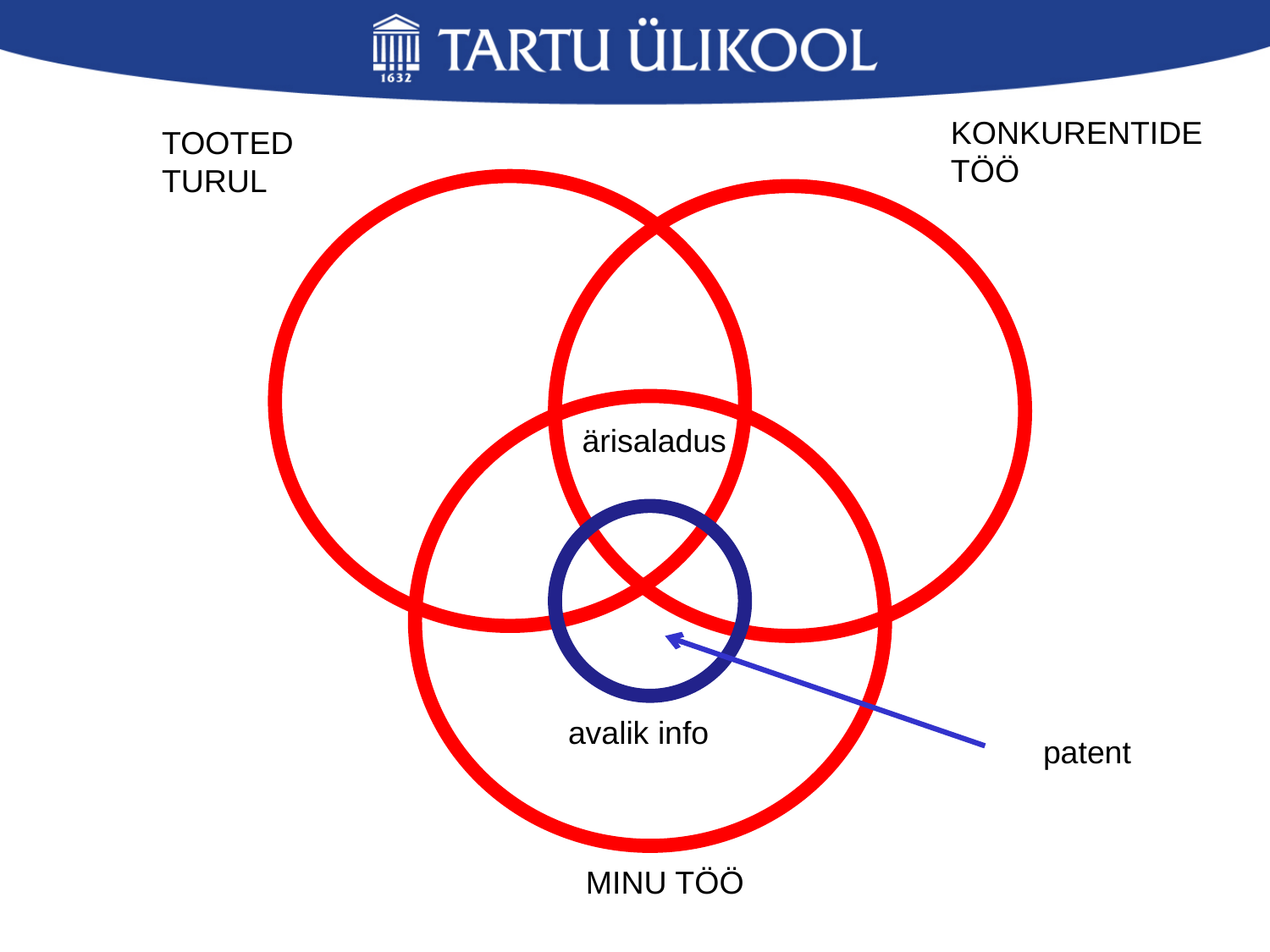

KONKURENTIDE
TÖÖ
TOOTED
TURUL

ärisaladus

avalik info
patent
MINU TÖÖ